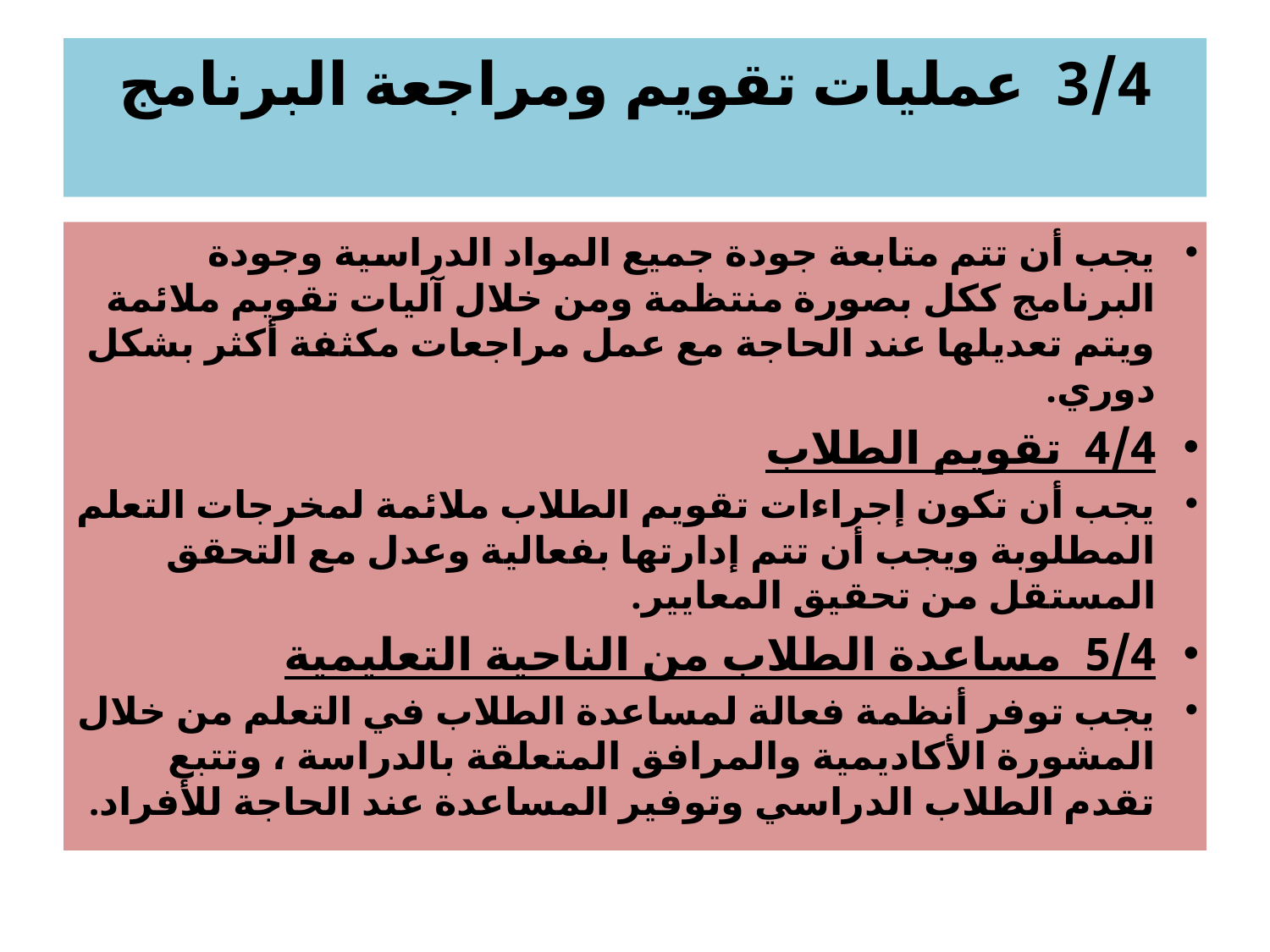

# 3/4  عمليات تقويم ومراجعة البرنامج
يجب أن تتم متابعة جودة جميع المواد الدراسية وجودة البرنامج ككل بصورة منتظمة ومن خلال آليات تقويم ملائمة ويتم تعديلها عند الحاجة مع عمل مراجعات مكثفة أكثر بشكل دوري.
4/4  تقويم الطلاب
يجب أن تكون إجراءات تقويم الطلاب ملائمة لمخرجات التعلم المطلوبة ويجب أن تتم إدارتها بفعالية وعدل مع التحقق المستقل من تحقيق المعايير.
5/4  مساعدة الطلاب من الناحية التعليمية
يجب توفر أنظمة فعالة لمساعدة الطلاب في التعلم من خلال المشورة الأكاديمية والمرافق المتعلقة بالدراسة ، وتتبع تقدم الطلاب الدراسي وتوفير المساعدة عند الحاجة للأفراد.